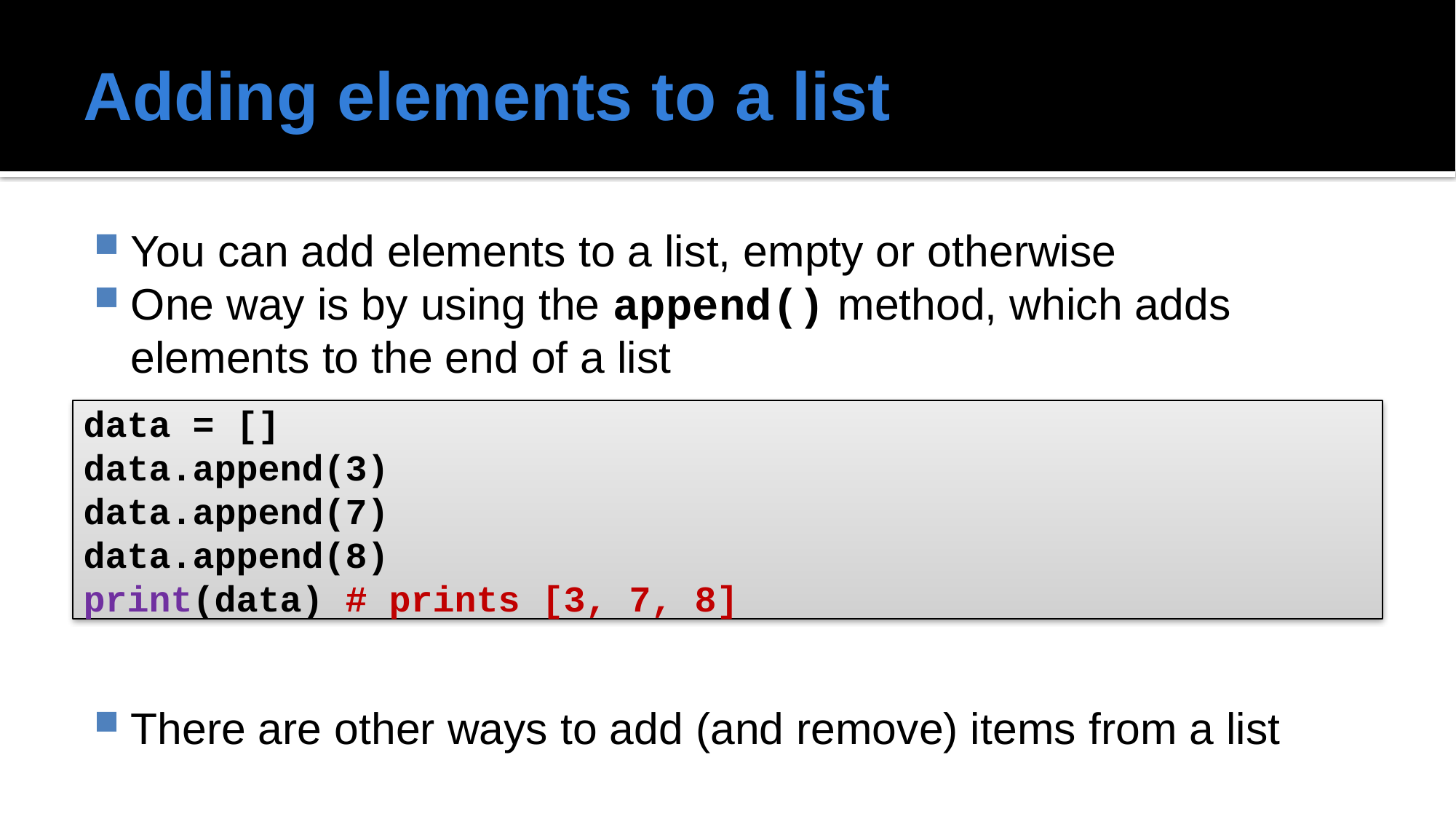

# Adding elements to a list
You can add elements to a list, empty or otherwise
One way is by using the append() method, which adds elements to the end of a list

There are other ways to add (and remove) items from a list
data = []
data.append(3)
data.append(7)
data.append(8)
print(data) # prints [3, 7, 8]